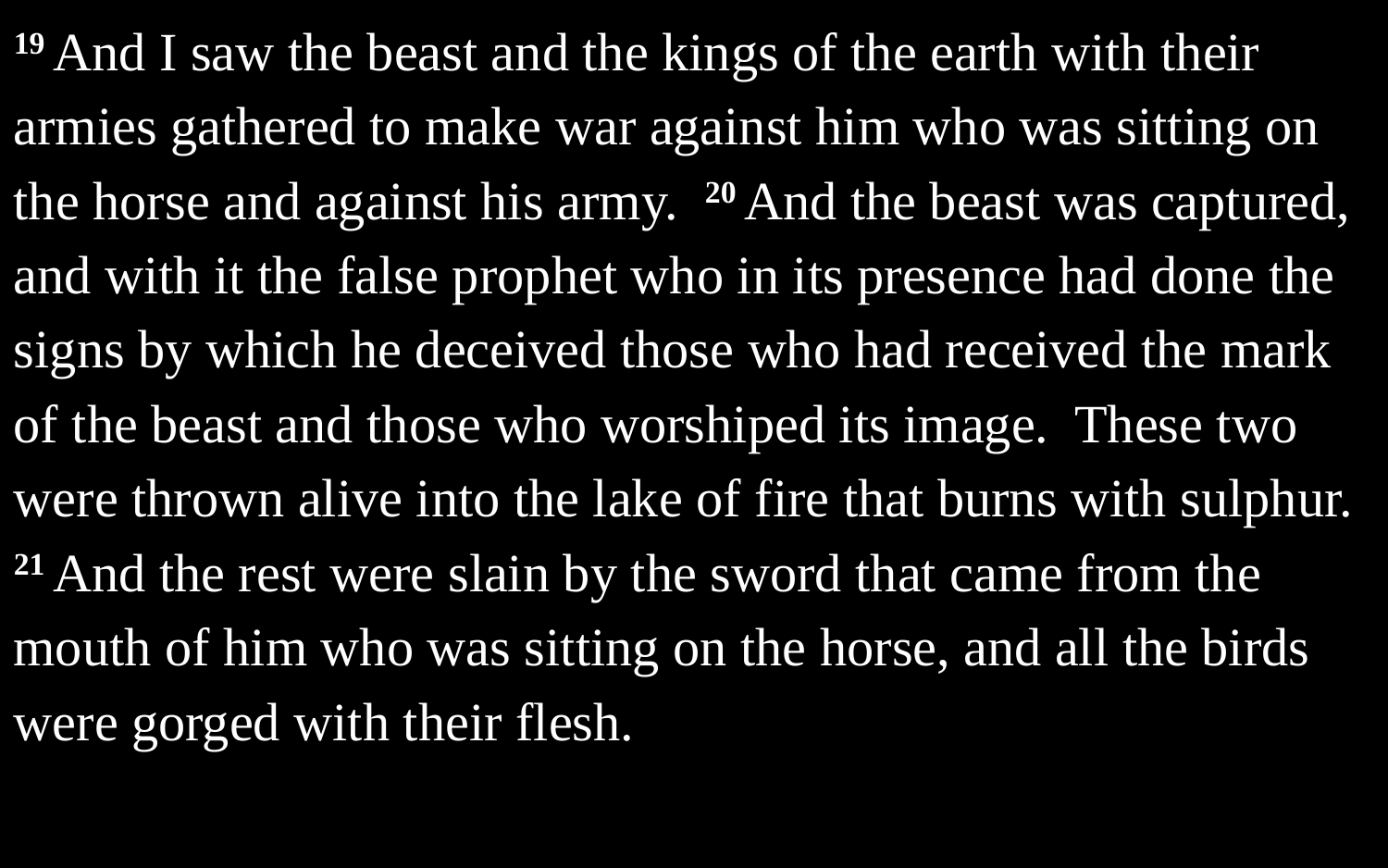

19 And I saw the beast and the kings of the earth with their armies gathered to make war against him who was sitting on the horse and against his army.  20 And the beast was captured, and with it the false prophet who in its presence had done the signs by which he deceived those who had received the mark of the beast and those who worshiped its image.  These two were thrown alive into the lake of fire that burns with sulphur.  21 And the rest were slain by the sword that came from the mouth of him who was sitting on the horse, and all the birds were gorged with their flesh.